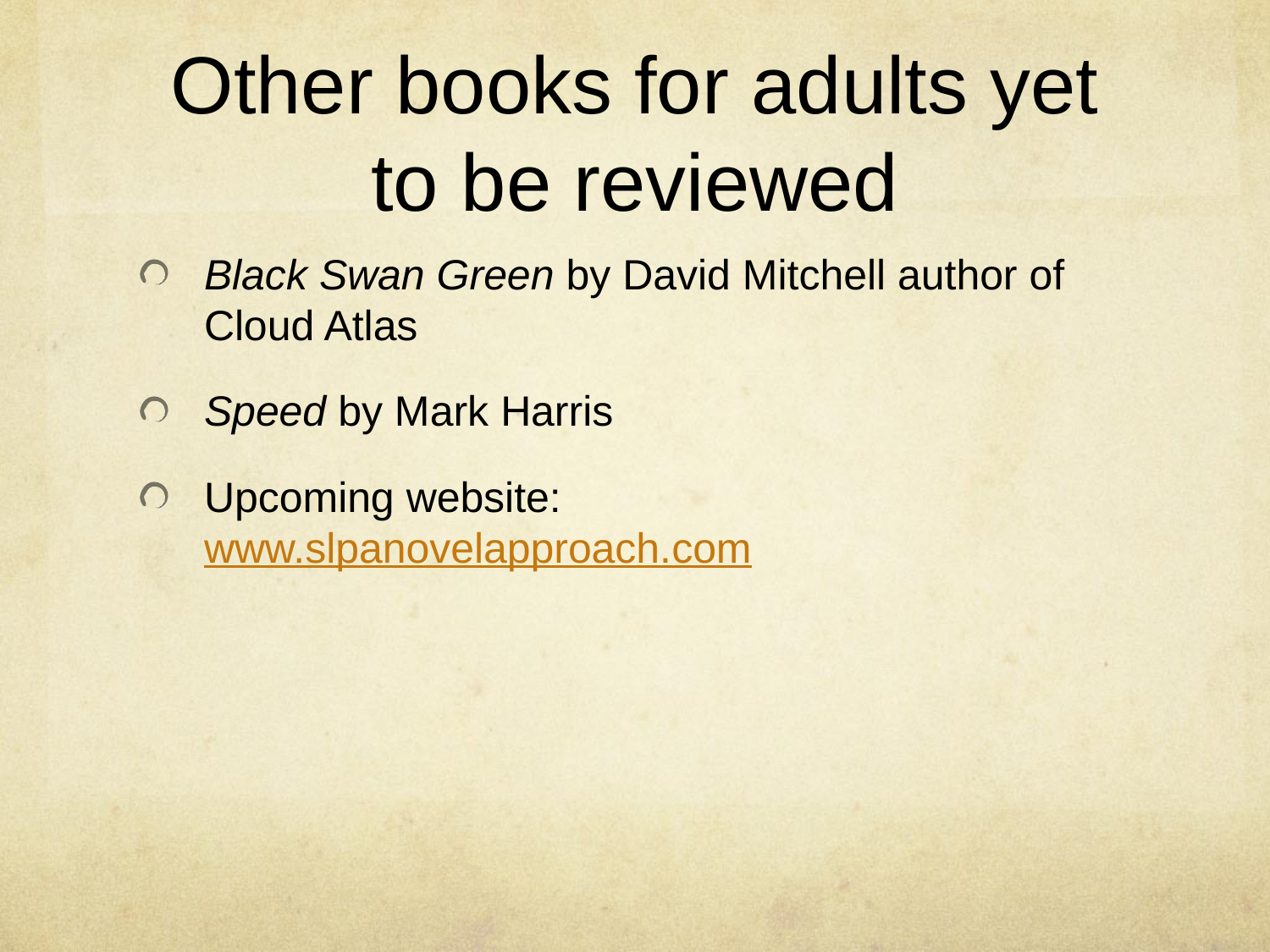

# Other books for adults yet to be reviewed
Black Swan Green by David Mitchell author of Cloud Atlas
Speed by Mark Harris
Upcoming website:  www.slpanovelapproach.com